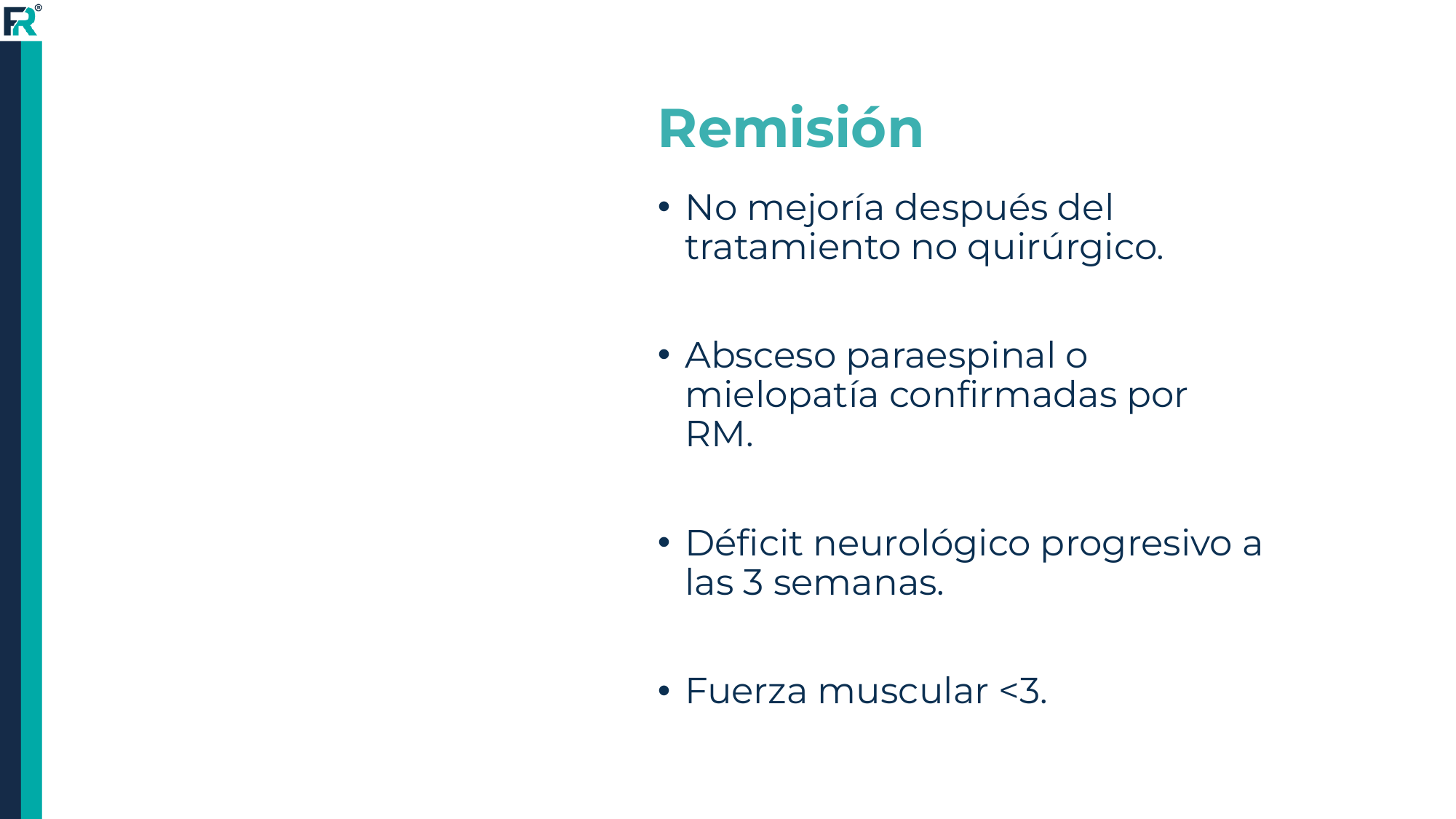

# Remisión
No mejoría después del tratamiento no quirúrgico.

Absceso paraespinal o mielopatía confirmadas por RM.

Déficit neurológico progresivo a las 3 semanas.

Fuerza muscular <3.